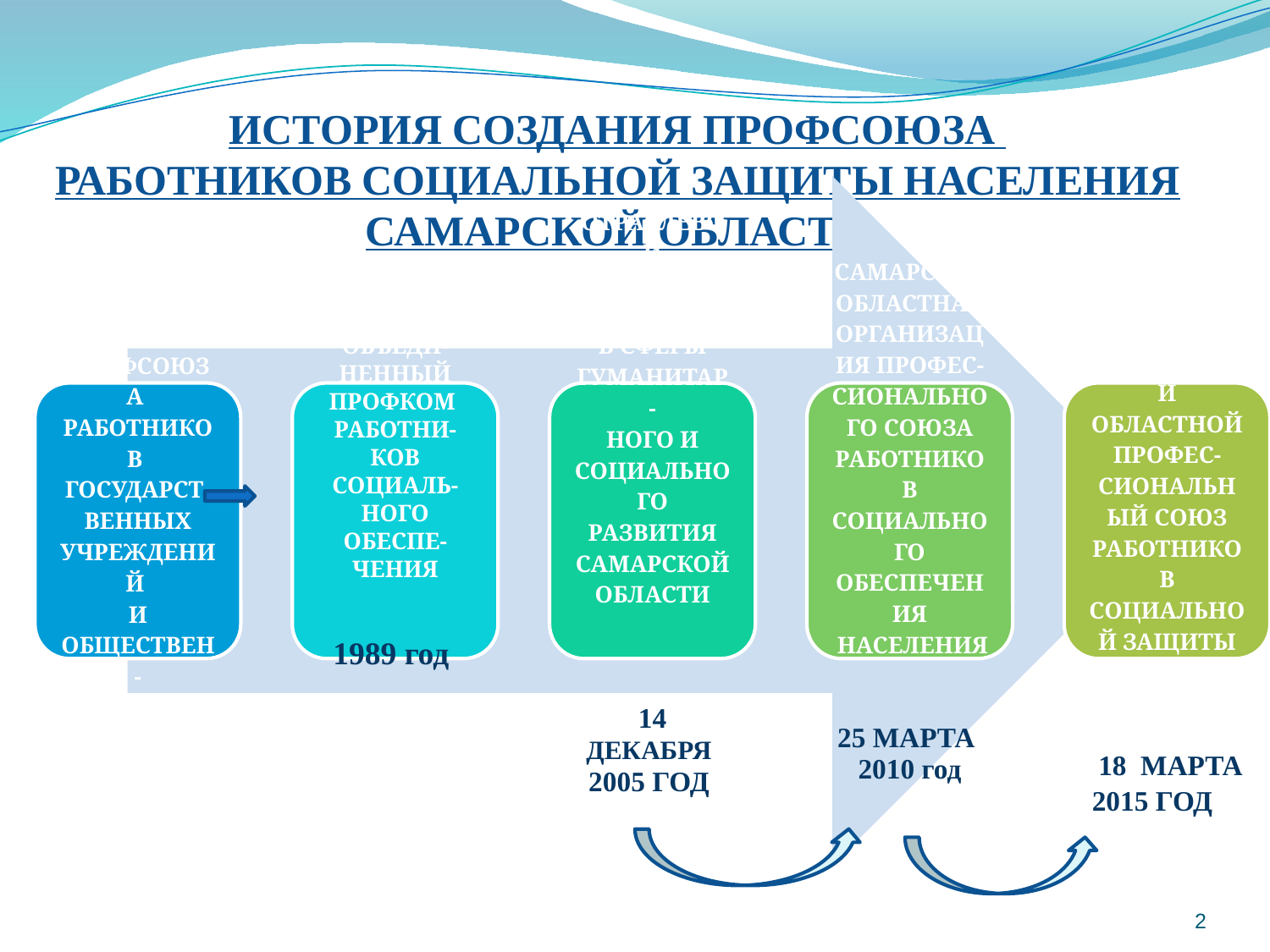

СИОНАЛЬНЫЙ СОЮЗ РАБОТНИКОВ СОЦИАЛЬНОЙ ЗАЩИТЫ НАСЕЛЕНИЯ»
 18  МАРТА
2015 ГОД
ВЕННЫХ УЧРЕЖДЕНИЙ
И ОБЩЕСТВЕН-
НОГО ОБСЛУЖИВА-
НИЯ РФ
САМАРСКАЯ ОБЛАСТНАЯ ОРГАНИЗАЦИЯ ПРОФЕС-
СИОНАЛЬНОГО СОЮЗА РАБОТНИКОВ СОЦИАЛЬНОГО ОБЕСПЕЧЕНИЯ
 НАСЕЛЕНИЯ
25 МАРТА
2010 год
ОБЪЕДИ-
НЕННЫЙ ПРОФКОМ  РАБОТНИ-
КОВ СОЦИАЛЬ-НОГО ОБЕСПЕ-ЧЕНИЯ
1989 год
НОГО И СОЦИАЛЬНОГО РАЗВИТИЯ САМАРСКОЙ ОБЛАСТИ
14 ДЕКАБРЯ
2005 ГОД
# ИСТОРИЯ СОЗДАНИЯ ПРОФСОЮЗА РАБОТНИКОВ СОЦИАЛЬНОЙ ЗАЩИТЫ НАСЕЛЕНИЯ САМАРСКОЙ ОБЛАСТИ

2